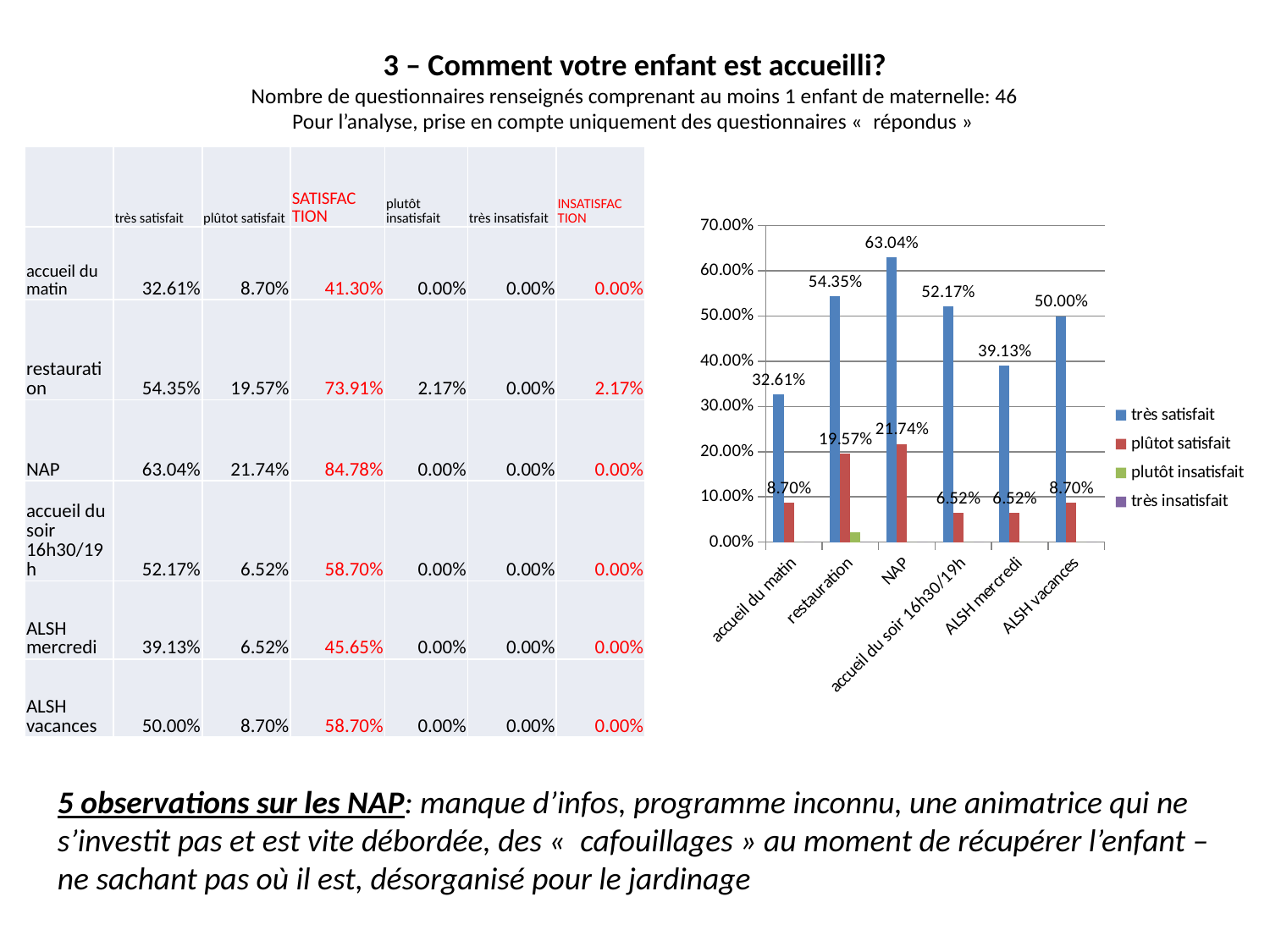

# 3 – Comment votre enfant est accueilli? Nombre de questionnaires renseignés comprenant au moins 1 enfant de maternelle: 46 Pour l’analyse, prise en compte uniquement des questionnaires «  répondus »
|  | très satisfait | plûtot satisfait | SATISFAC TION | plutôt insatisfait | très insatisfait | INSATISFAC TION |
| --- | --- | --- | --- | --- | --- | --- |
| accueil du matin | 32.61% | 8.70% | 41.30% | 0.00% | 0.00% | 0.00% |
| restauration | 54.35% | 19.57% | 73.91% | 2.17% | 0.00% | 2.17% |
| NAP | 63.04% | 21.74% | 84.78% | 0.00% | 0.00% | 0.00% |
| accueil du soir 16h30/19h | 52.17% | 6.52% | 58.70% | 0.00% | 0.00% | 0.00% |
| ALSH mercredi | 39.13% | 6.52% | 45.65% | 0.00% | 0.00% | 0.00% |
| ALSH vacances | 50.00% | 8.70% | 58.70% | 0.00% | 0.00% | 0.00% |

### Chart

| Category | très satisfait | plûtot satisfait | plutôt insatisfait | très insatisfait |
|---|---|---|---|---|
| accueil du matin | 0.32608695652173914 | 0.08695652173913043 | 0.0 | 0.0 |
| restauration | 0.5434782608695652 | 0.1956521739130435 | 0.021739130434782608 | 0.0 |
| NAP | 0.6304347826086957 | 0.21739130434782608 | 0.0 | 0.0 |
| accueil du soir 16h30/19h | 0.5217391304347826 | 0.06521739130434782 | 0.0 | 0.0 |
| ALSH mercredi | 0.391304347826087 | 0.06521739130434782 | 0.0 | 0.0 |
| ALSH vacances | 0.5 | 0.08695652173913043 | 0.0 | 0.0 |
5 observations sur les NAP: manque d’infos, programme inconnu, une animatrice qui ne s’investit pas et est vite débordée, des «  cafouillages » au moment de récupérer l’enfant – ne sachant pas où il est, désorganisé pour le jardinage